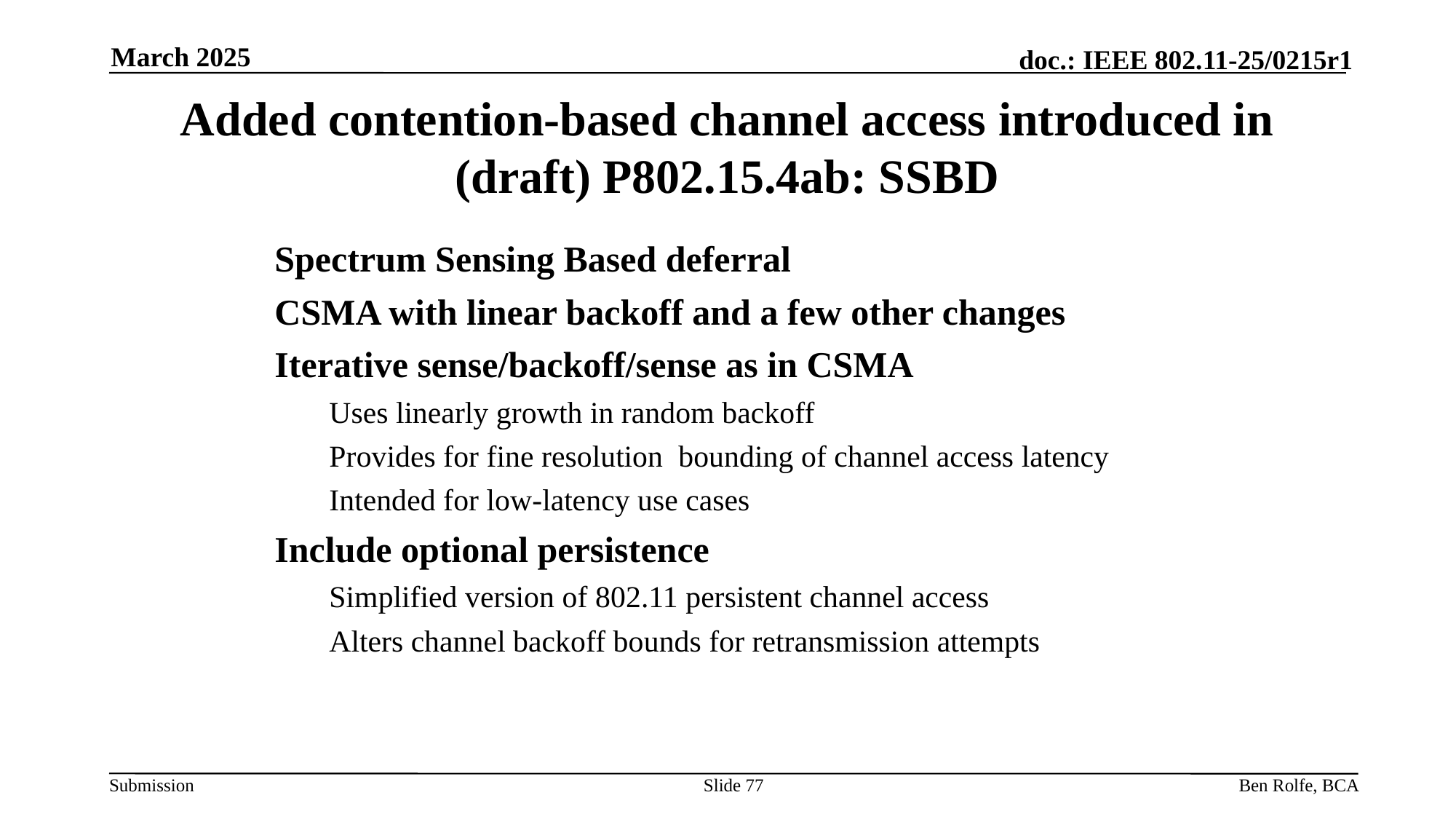

March 2025
# Added contention-based channel access introduced in (draft) P802.15.4ab: SSBD
Spectrum Sensing Based deferral
CSMA with linear backoff and a few other changes
Iterative sense/backoff/sense as in CSMA
Uses linearly growth in random backoff
Provides for fine resolution  bounding of channel access latency
Intended for low-latency use cases
Include optional persistence
Simplified version of 802.11 persistent channel access
Alters channel backoff bounds for retransmission attempts

Slide 77
Ben Rolfe, BCA